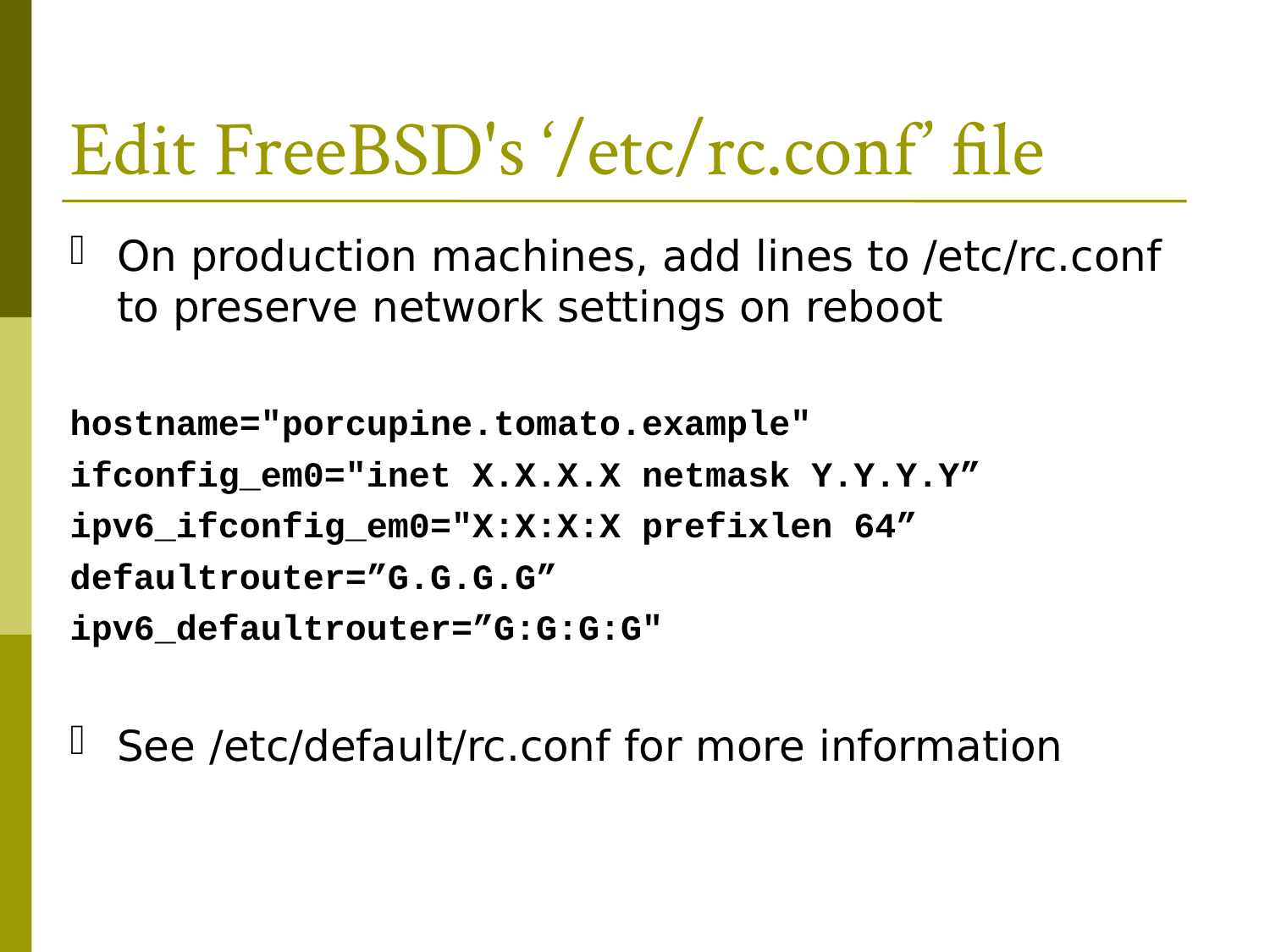

Edit FreeBSD's ‘/etc/rc.conf’ file
On production machines, add lines to /etc/rc.conf to preserve network settings on reboot

hostname="porcupine.tomato.example"
ifconfig_em0="inet X.X.X.X netmask Y.Y.Y.Y”
ipv6_ifconfig_em0="X:X:X:X prefixlen 64”
defaultrouter=”G.G.G.G”
ipv6_defaultrouter=”G:G:G:G"

See /etc/default/rc.conf for more information